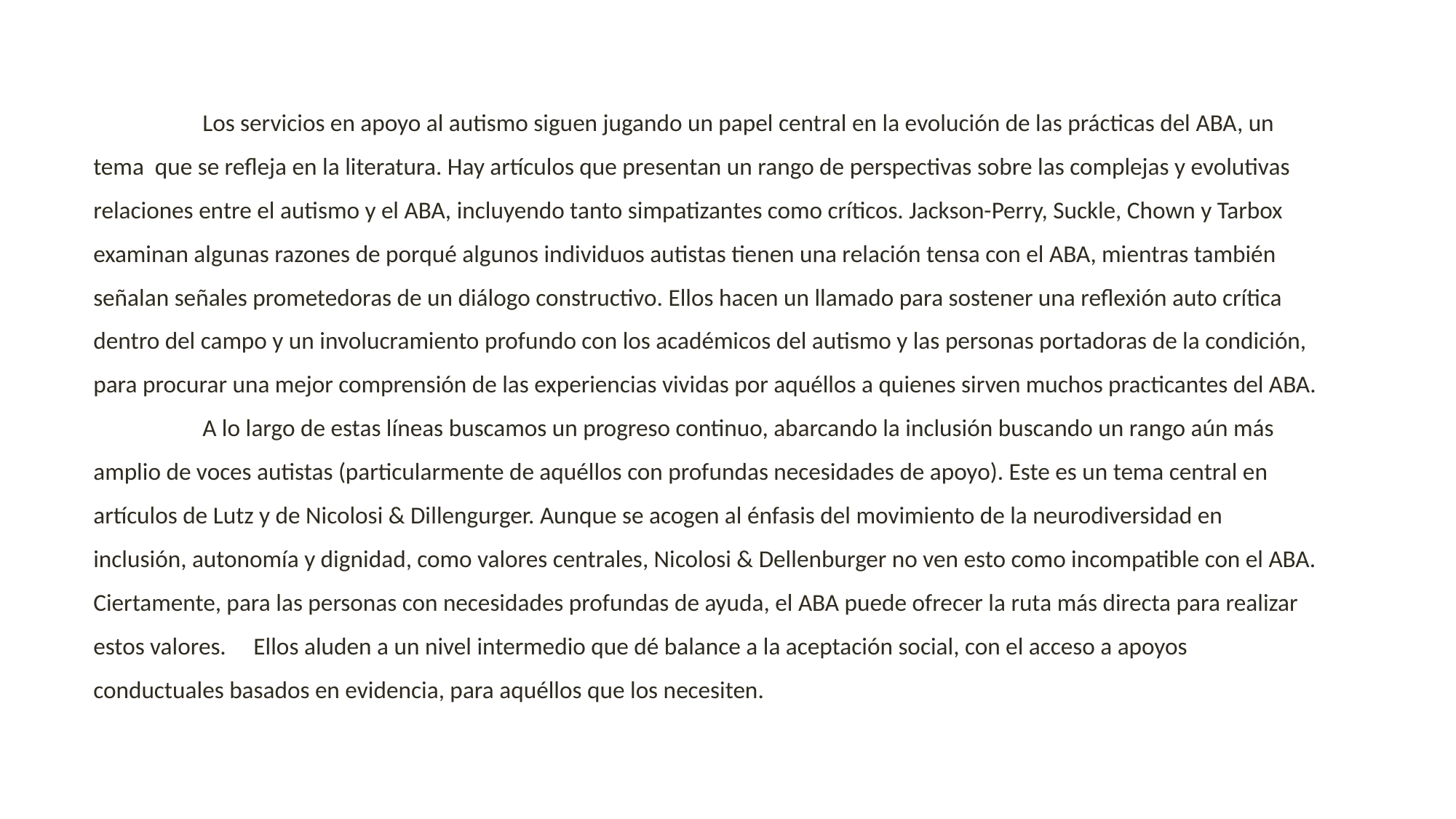

Los servicios en apoyo al autismo siguen jugando un papel central en la evolución de las prácticas del ABA, un tema  que se refleja en la literatura. Hay artículos que presentan un rango de perspectivas sobre las complejas y evolutivas relaciones entre el autismo y el ABA, incluyendo tanto simpatizantes como críticos. Jackson-Perry, Suckle, Chown y Tarbox examinan algunas razones de porqué algunos individuos autistas tienen una relación tensa con el ABA, mientras también señalan señales prometedoras de un diálogo constructivo. Ellos hacen un llamado para sostener una reflexión auto crítica dentro del campo y un involucramiento profundo con los académicos del autismo y las personas portadoras de la condición, para procurar una mejor comprensión de las experiencias vividas por aquéllos a quienes sirven muchos practicantes del ABA.
	A lo largo de estas líneas buscamos un progreso continuo, abarcando la inclusión buscando un rango aún más amplio de voces autistas (particularmente de aquéllos con profundas necesidades de apoyo). Este es un tema central en artículos de Lutz y de Nicolosi & Dillengurger. Aunque se acogen al énfasis del movimiento de la neurodiversidad en inclusión, autonomía y dignidad, como valores centrales, Nicolosi & Dellenburger no ven esto como incompatible con el ABA. Ciertamente, para las personas con necesidades profundas de ayuda, el ABA puede ofrecer la ruta más directa para realizar estos valores.     Ellos aluden a un nivel intermedio que dé balance a la aceptación social, con el acceso a apoyos conductuales basados en evidencia, para aquéllos que los necesiten.